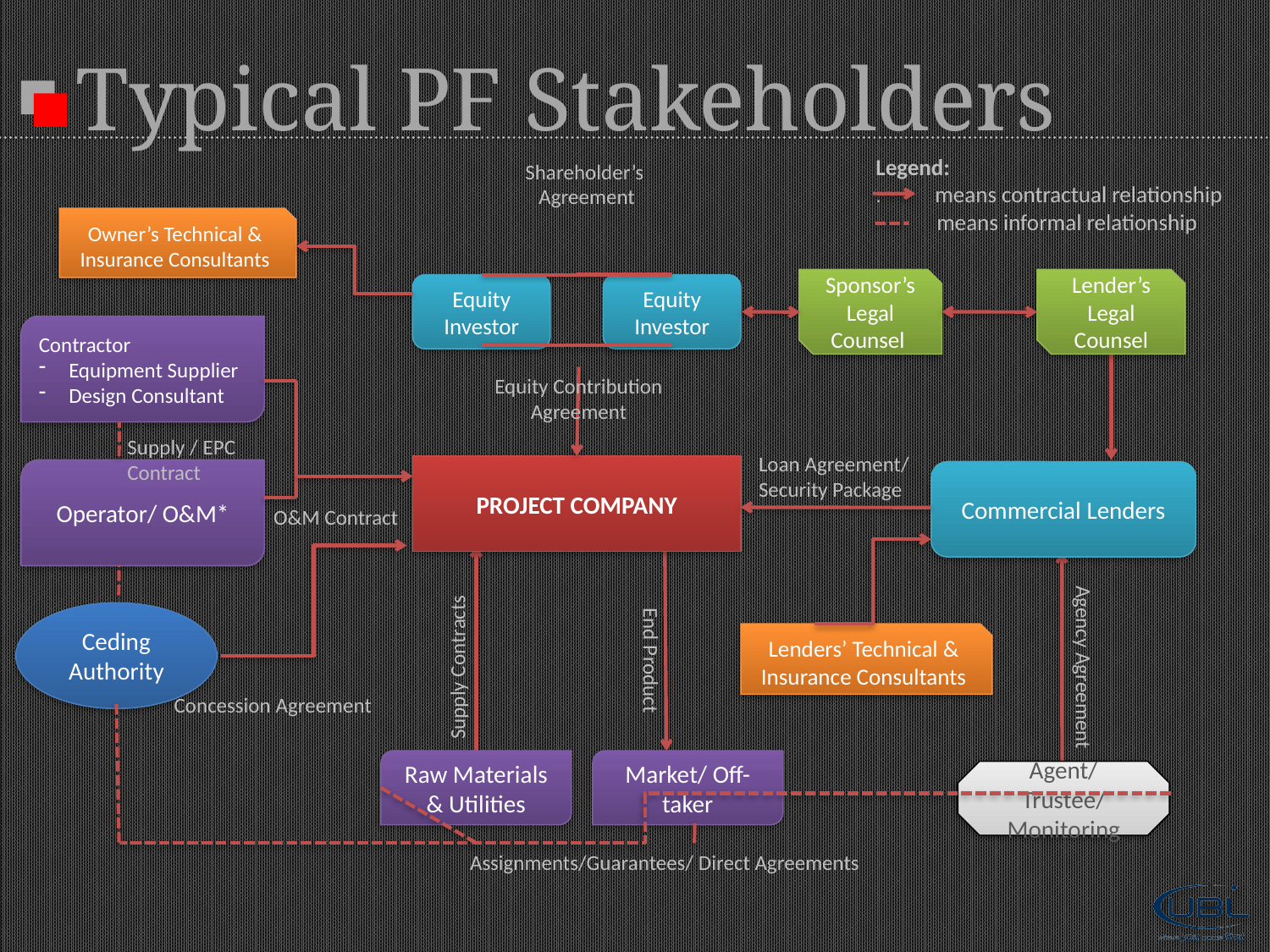

# Typical PF Stakeholders
Legend:
:           means contractual relationship
            means informal relationship
Shareholder’s
Agreement
Owner’s Technical & Insurance Consultants
Sponsor’s Legal Counsel
Lender’s Legal Counsel
Equity Investor
Equity Investor
Contractor
Equipment Supplier
Design Consultant
Equity Contribution Agreement
Supply / EPC Contract
Loan Agreement/ Security Package
PROJECT COMPANY
Operator/ O&M*
Commercial Lenders
O&M Contract
Ceding Authority
Lenders’ Technical & Insurance Consultants
   Supply Contracts
End Product
Agency Agreement
Concession Agreement
Raw Materials & Utilities
Market/ Off-taker
Agent/Trustee/Monitoring
Assignments/Guarantees/ Direct Agreements